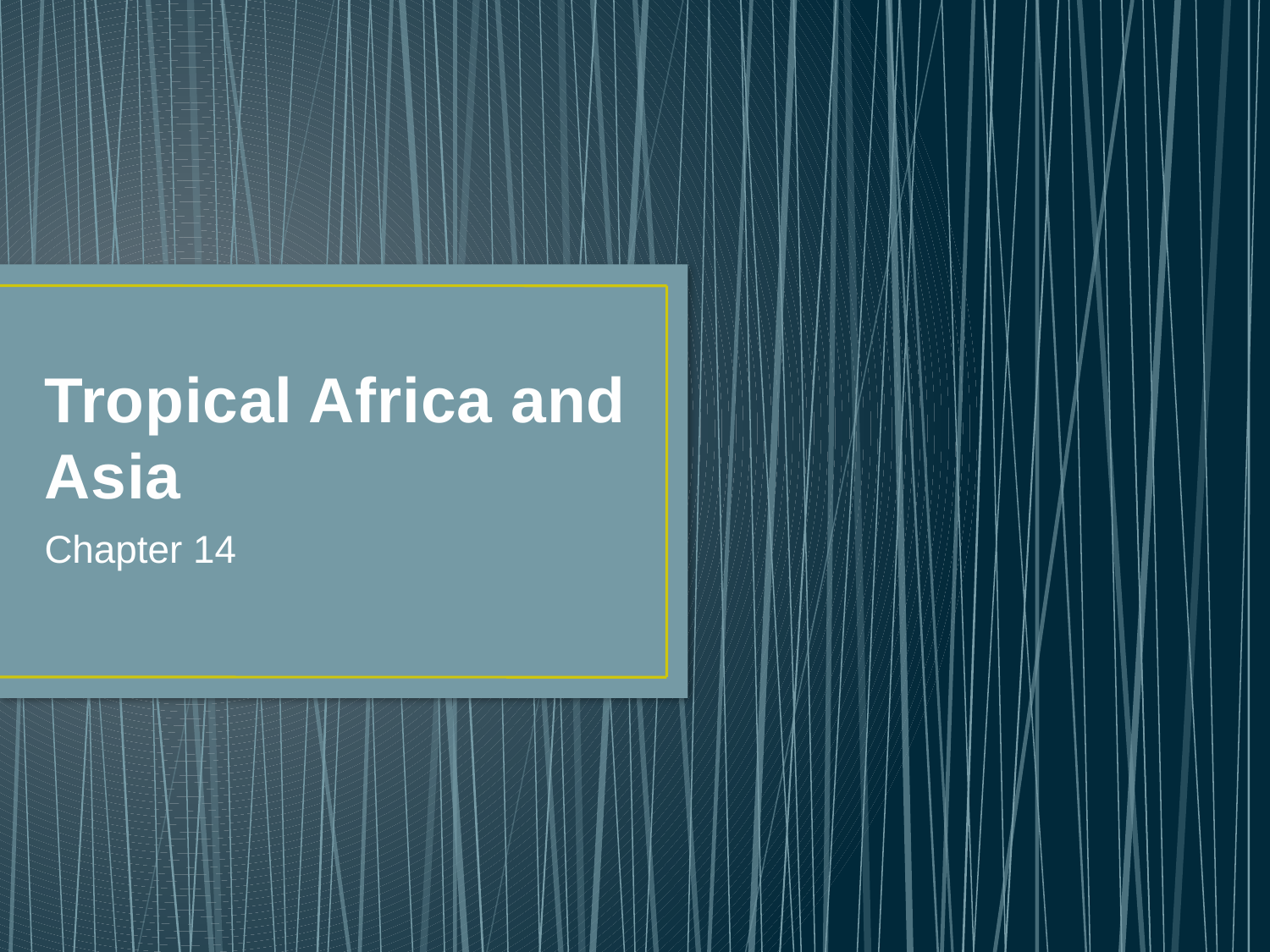

# Tropical Africa and Asia
Chapter 14